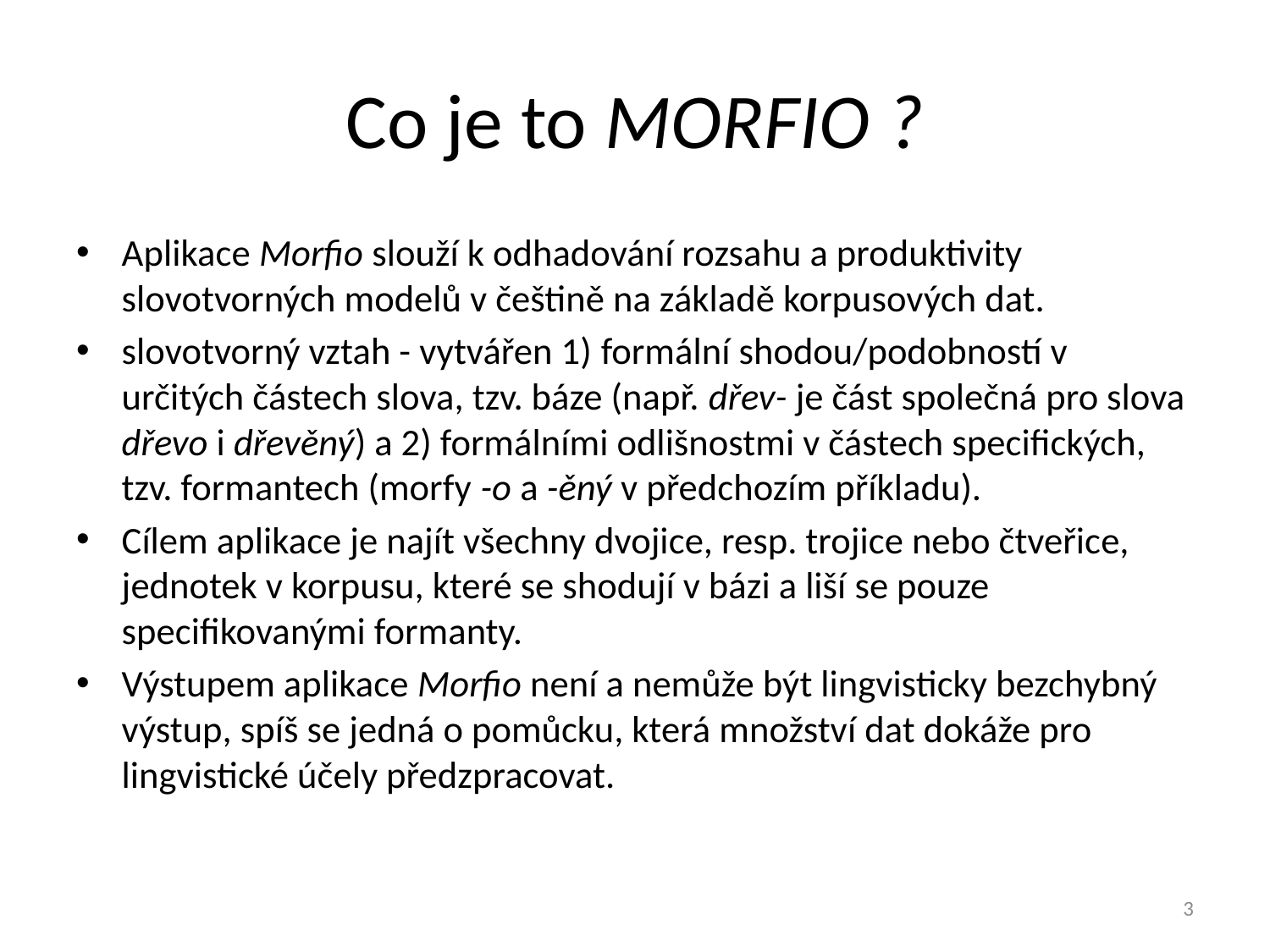

# Co je to MORFIO ?
Aplikace Morfio slouží k odhadování rozsahu a produktivity slovotvorných modelů v češtině na základě korpusových dat.
slovotvorný vztah - vytvářen 1) formální shodou/podobností v určitých částech slova, tzv. báze (např. dřev- je část společná pro slova dřevo i dřevěný) a 2) formálními odlišnostmi v částech specifických, tzv. formantech (morfy -o a -ěný v předchozím příkladu).
Cílem aplikace je najít všechny dvojice, resp. trojice nebo čtveřice, jednotek v korpusu, které se shodují v bázi a liší se pouze specifikovanými formanty.
Výstupem aplikace Morfio není a nemůže být lingvisticky bezchybný výstup, spíš se jedná o pomůcku, která množství dat dokáže pro lingvistické účely předzpracovat.
3